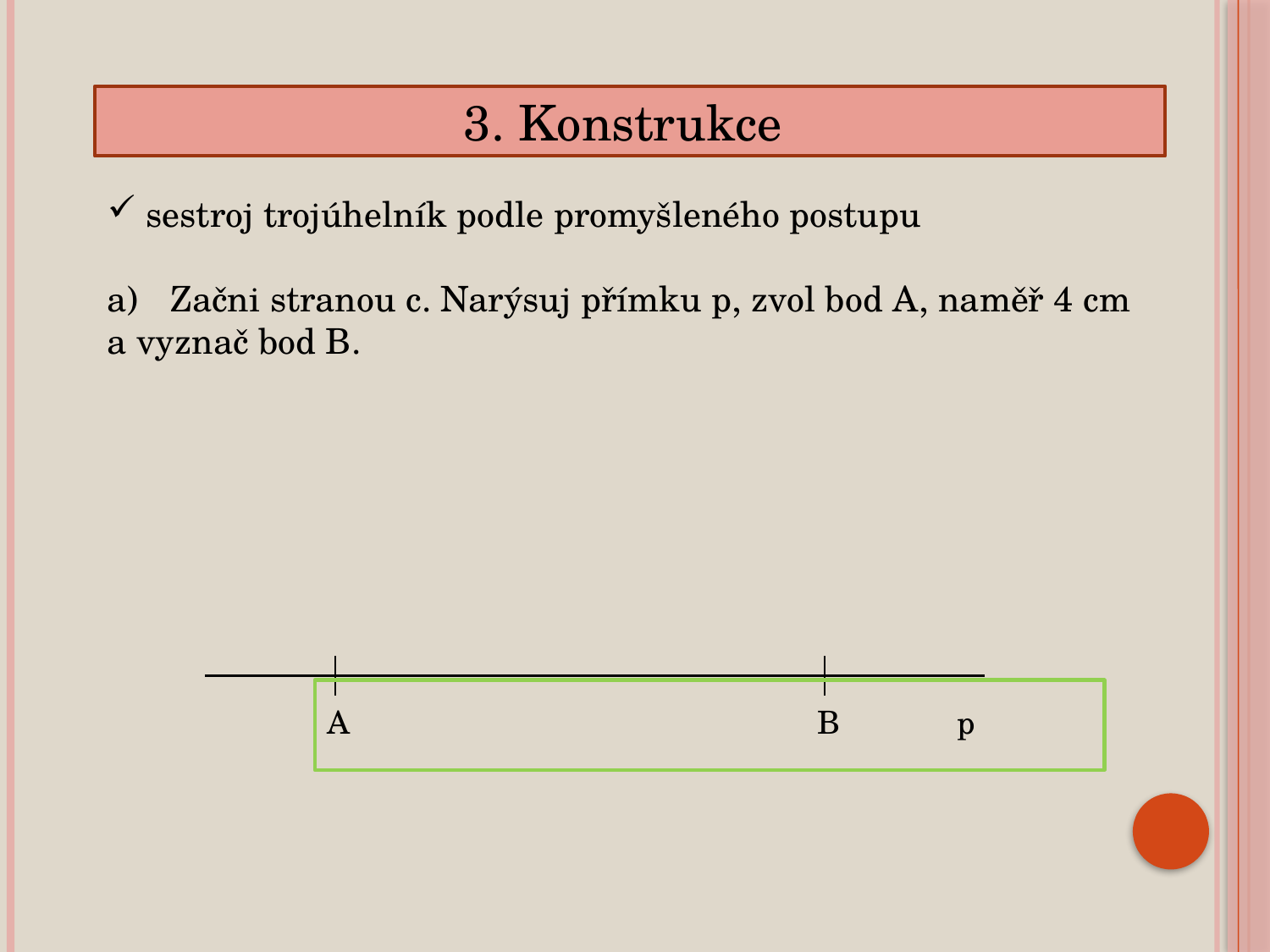

3. Konstrukce
 sestroj trojúhelník podle promyšleného postupu

Začni stranou c. Narýsuj přímku p, zvol bod A, naměř 4 cm
a vyznač bod B.

A
B
p